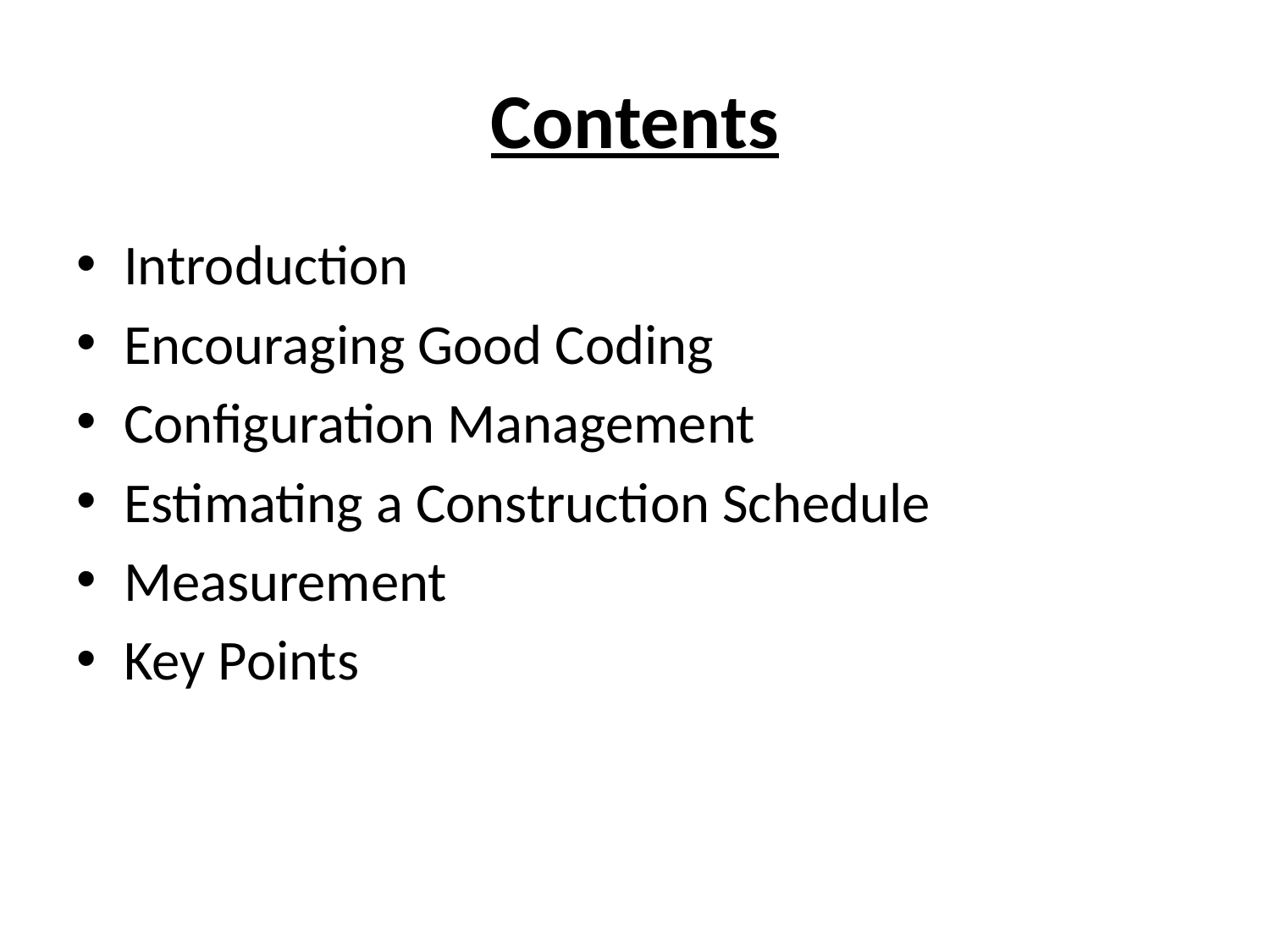

# Contents
Introduction
Encouraging Good Coding
Configuration Management
Estimating a Construction Schedule
Measurement
Key Points